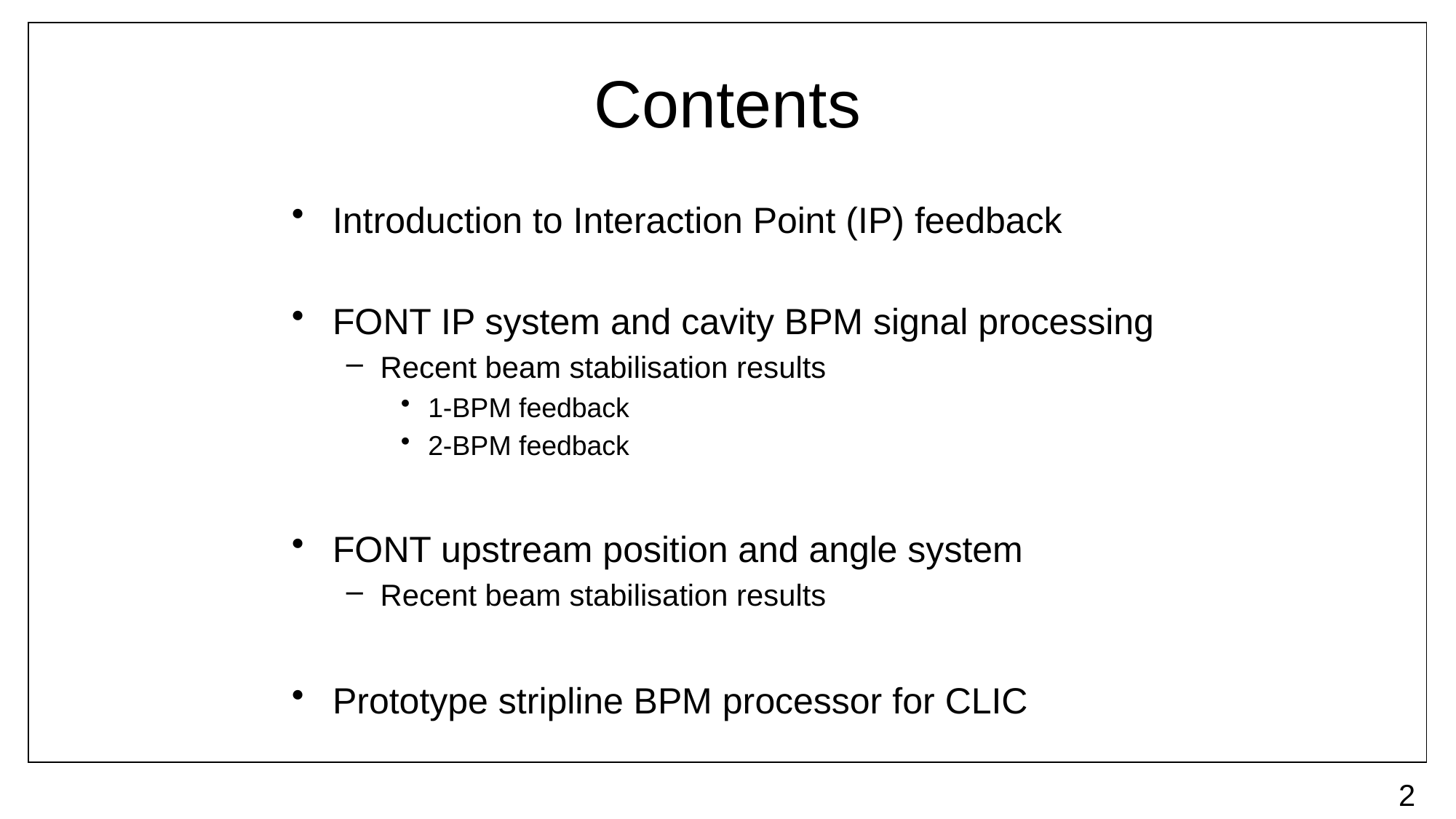

# Contents
Introduction to Interaction Point (IP) feedback

FONT IP system and cavity BPM signal processing
Recent beam stabilisation results
1-BPM feedback
2-BPM feedback

FONT upstream position and angle system
Recent beam stabilisation results

Prototype stripline BPM processor for CLIC
2